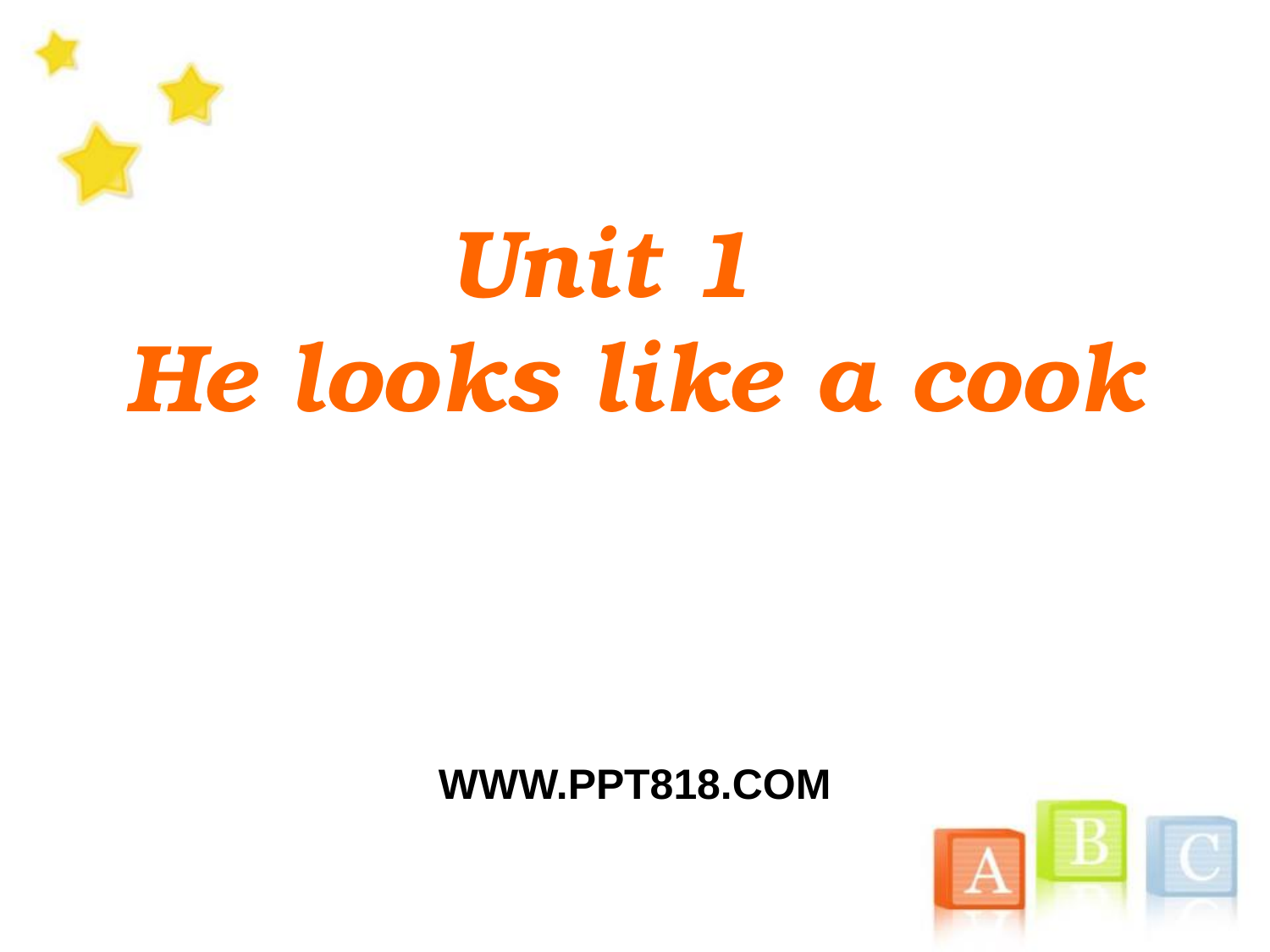

Unit 1
He looks like a cook
WWW.PPT818.COM